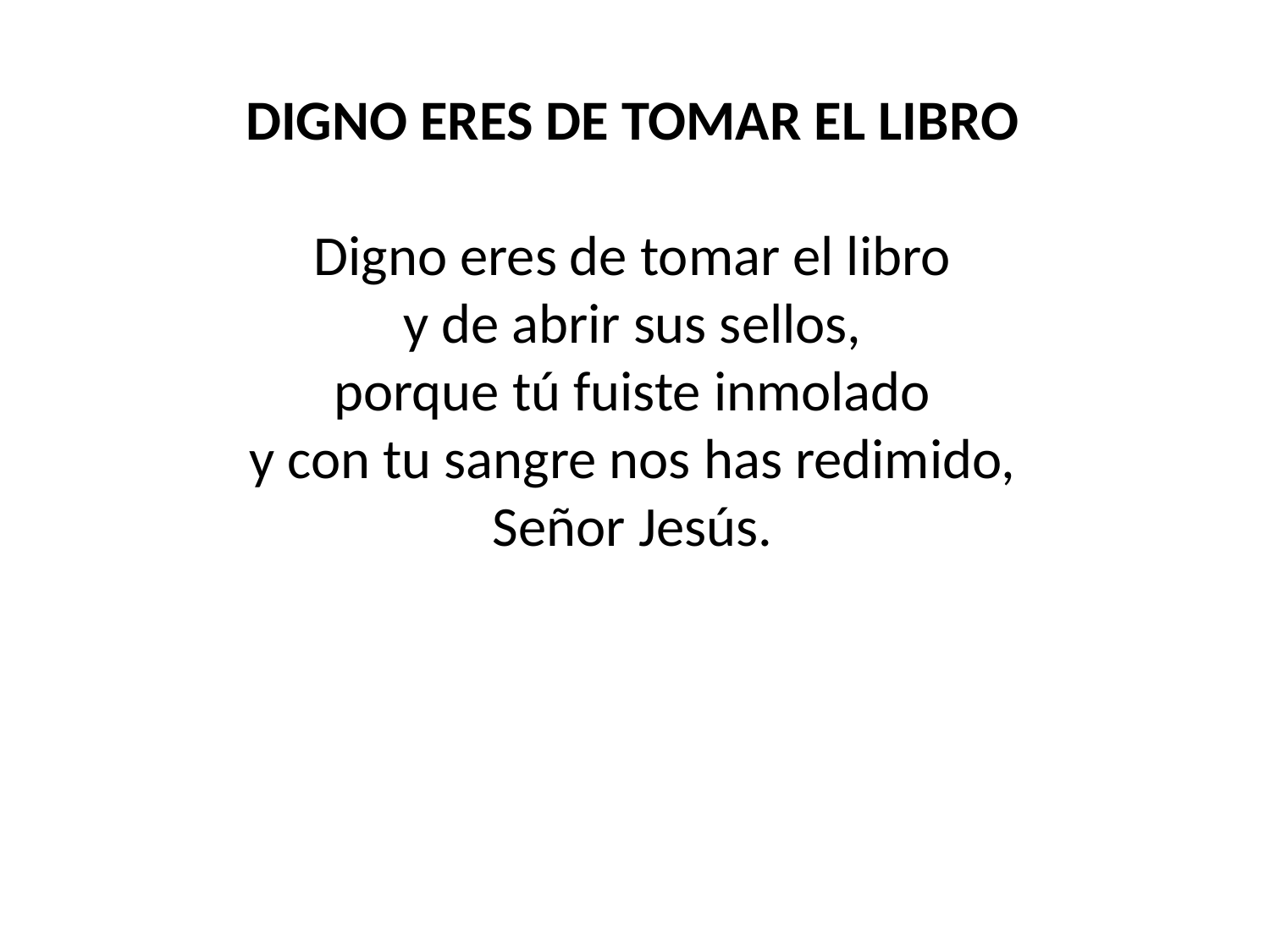

DIGNO ERES DE TOMAR EL LIBRO

Digno eres de tomar el libro
y de abrir sus sellos,
porque tú fuiste inmolado
y con tu sangre nos has redimido,
Señor Jesús.